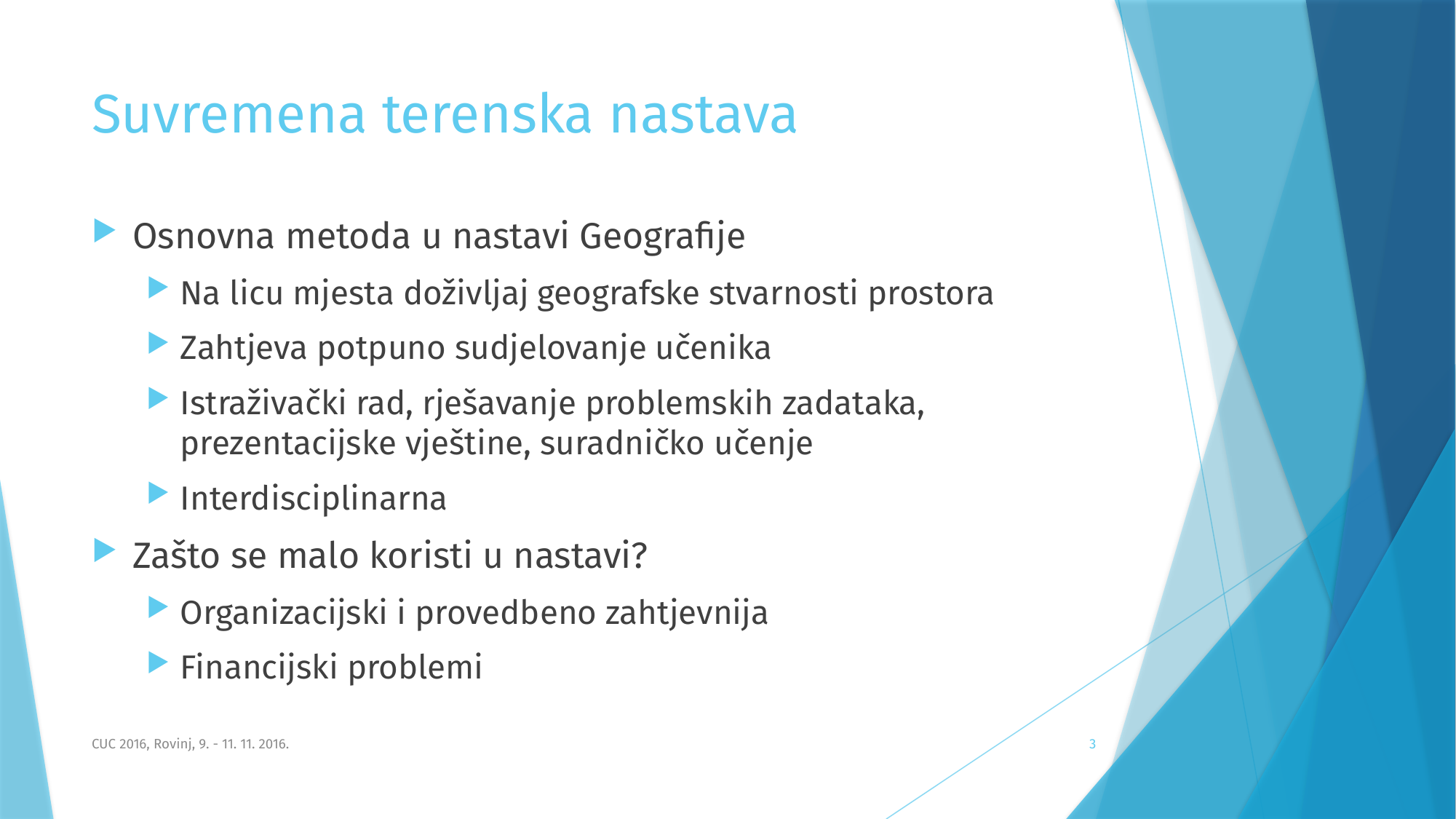

# Suvremena terenska nastava
Osnovna metoda u nastavi Geografije
Na licu mjesta doživljaj geografske stvarnosti prostora
Zahtjeva potpuno sudjelovanje učenika
Istraživački rad, rješavanje problemskih zadataka, prezentacijske vještine, suradničko učenje
Interdisciplinarna
Zašto se malo koristi u nastavi?
Organizacijski i provedbeno zahtjevnija
Financijski problemi
CUC 2016, Rovinj, 9. - 11. 11. 2016.
3